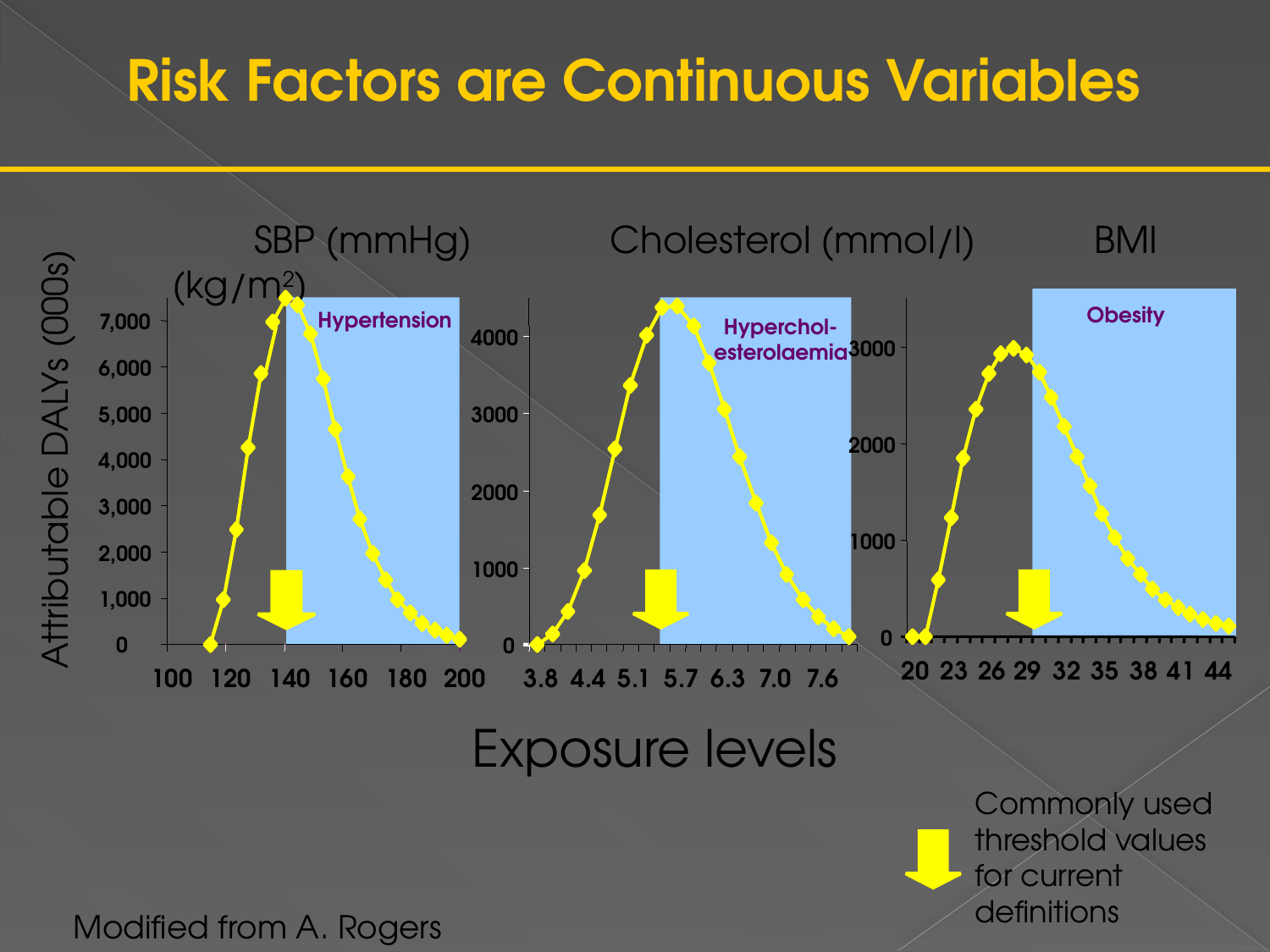

# Risk Factors are Continuous Variables

        SBP (mmHg) 	    Cholesterol (mmol/l)	          BMI (kg/m2)

Obesity

Hypertension

7,000
Hyperchol-esterolaemia

4000

3000

6,000

5,000
3000

Attributable DALYs (000s)

2000

4,000

2000

3,000

1000

2,000

1000

1,000

0

0

0

20
23
26
29
32
35
38
41
44
100
120
140
160
180
200
3.8
4.4
5.1
5.7
6.3
7.0
7.6
Exposure levels
Commonly used threshold values for current definitions

Modified from A. Rogers